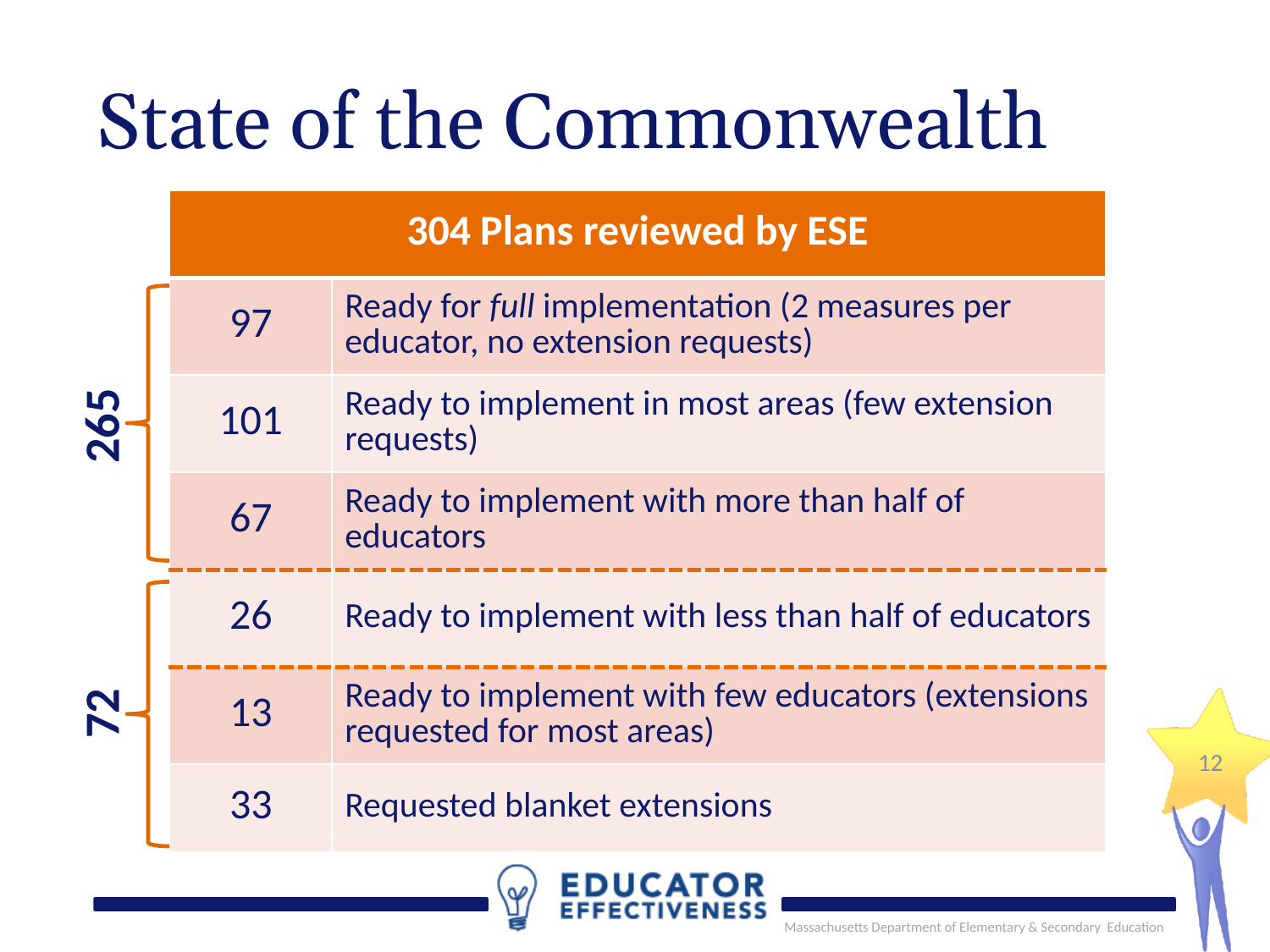

# State of the Commonwealth
| 304 Plans reviewed by ESE |  |
| --- | --- |
| 97 | Ready for full implementation (2 measures per educator, no extension requests) |
| 101 | Ready to implement in most areas (few extension requests) |
| 67 | Ready to implement with more than half of educators |
| 26 | Ready to implement with less than half of educators |
| 13 | Ready to implement with few educators (extensions requested for most areas) |
| 33 | Requested blanket extensions |

265

72